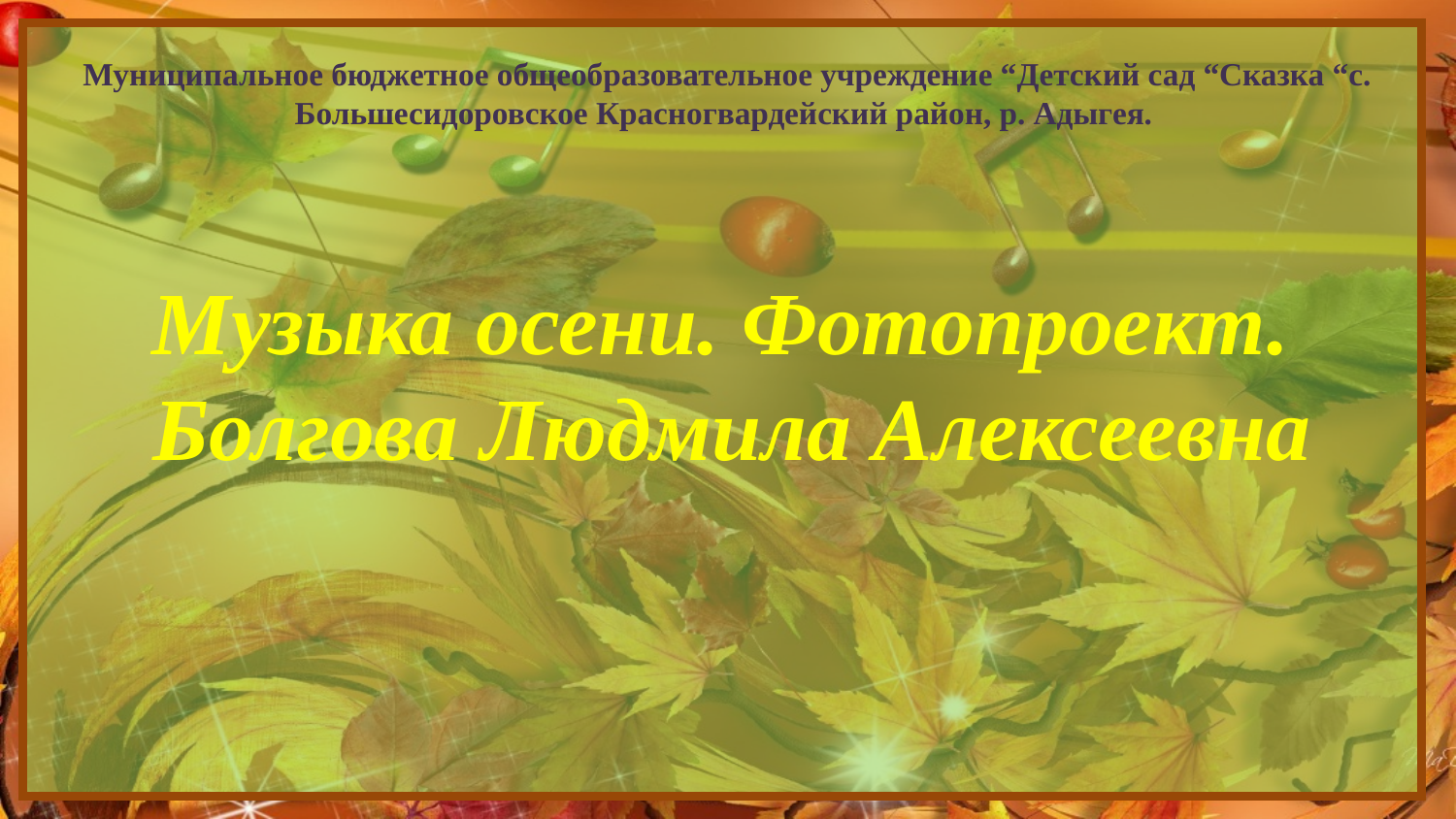

Муниципальное бюджетное общеобразовательное учреждение “Детский сад “Сказка “с. Большесидоровское Красногвардейский район, р. Адыгея.
# Музыка осени. Фотопроект.  Болгова Людмила Алексеевна